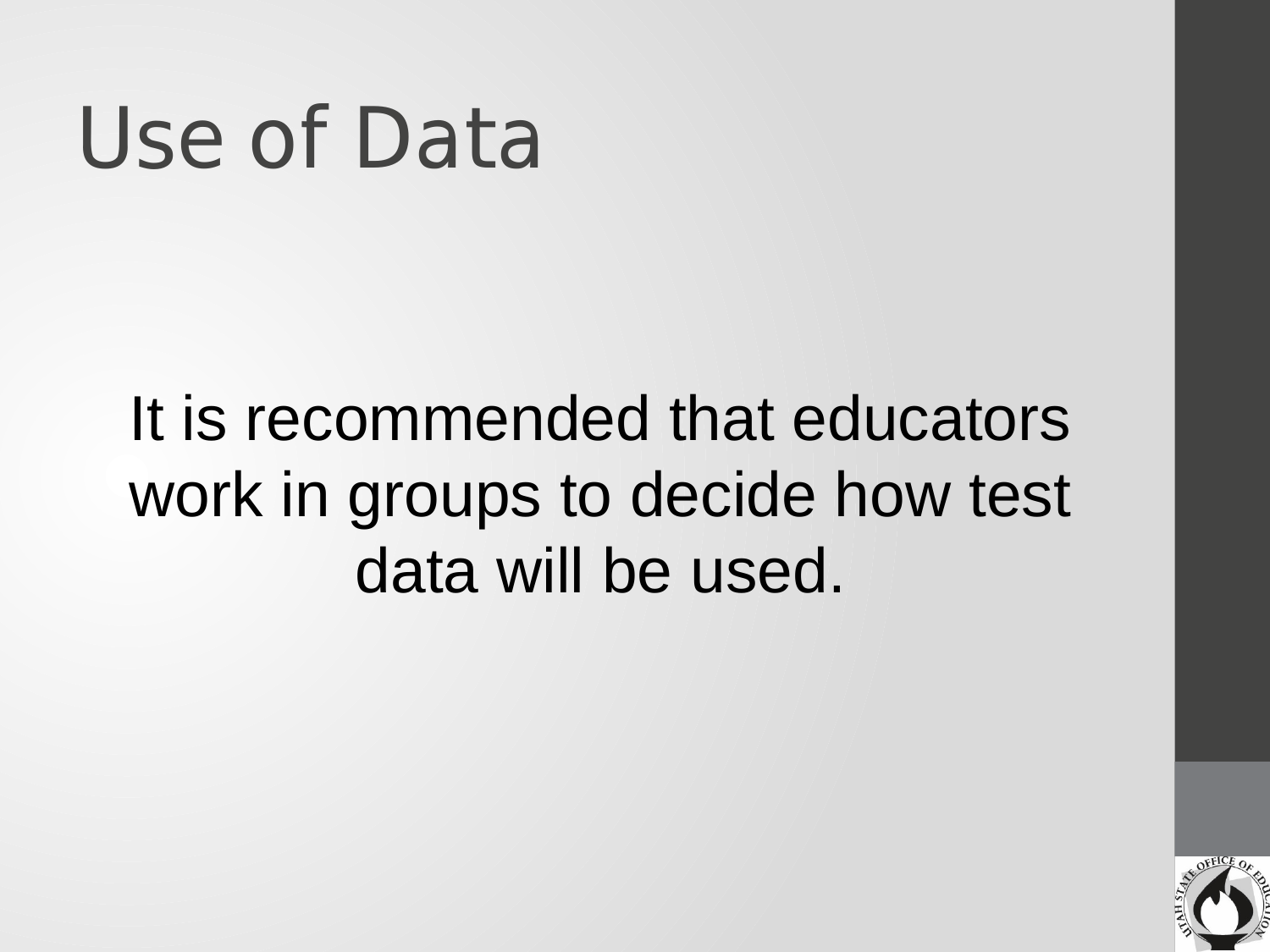

# Use of Data
It is recommended that educators work in groups to decide how test data will be used.